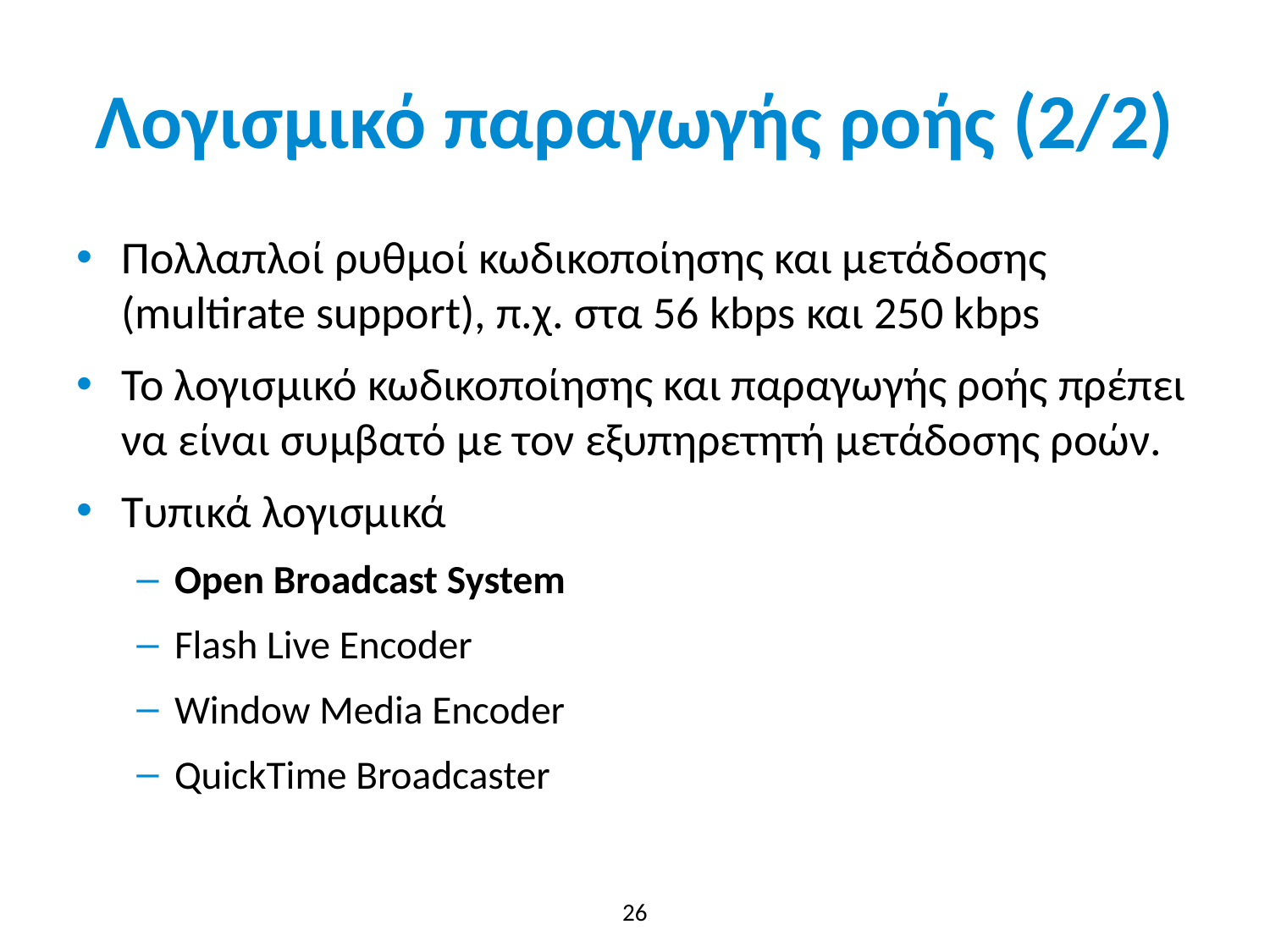

# Λογισμικό παραγωγής ροής (2/2)
Πολλαπλοί ρυθμοί κωδικοποίησης και μετάδοσης (multirate support), π.χ. στα 56 kbps και 250 kbps
Το λογισμικό κωδικοποίησης και παραγωγής ροής πρέπει να είναι συμβατό με τον εξυπηρετητή μετάδοσης ροών.
Τυπικά λογισμικά
Open Broadcast System
Flash Live Encoder
Window Media Encoder
QuickTime Broadcaster
26